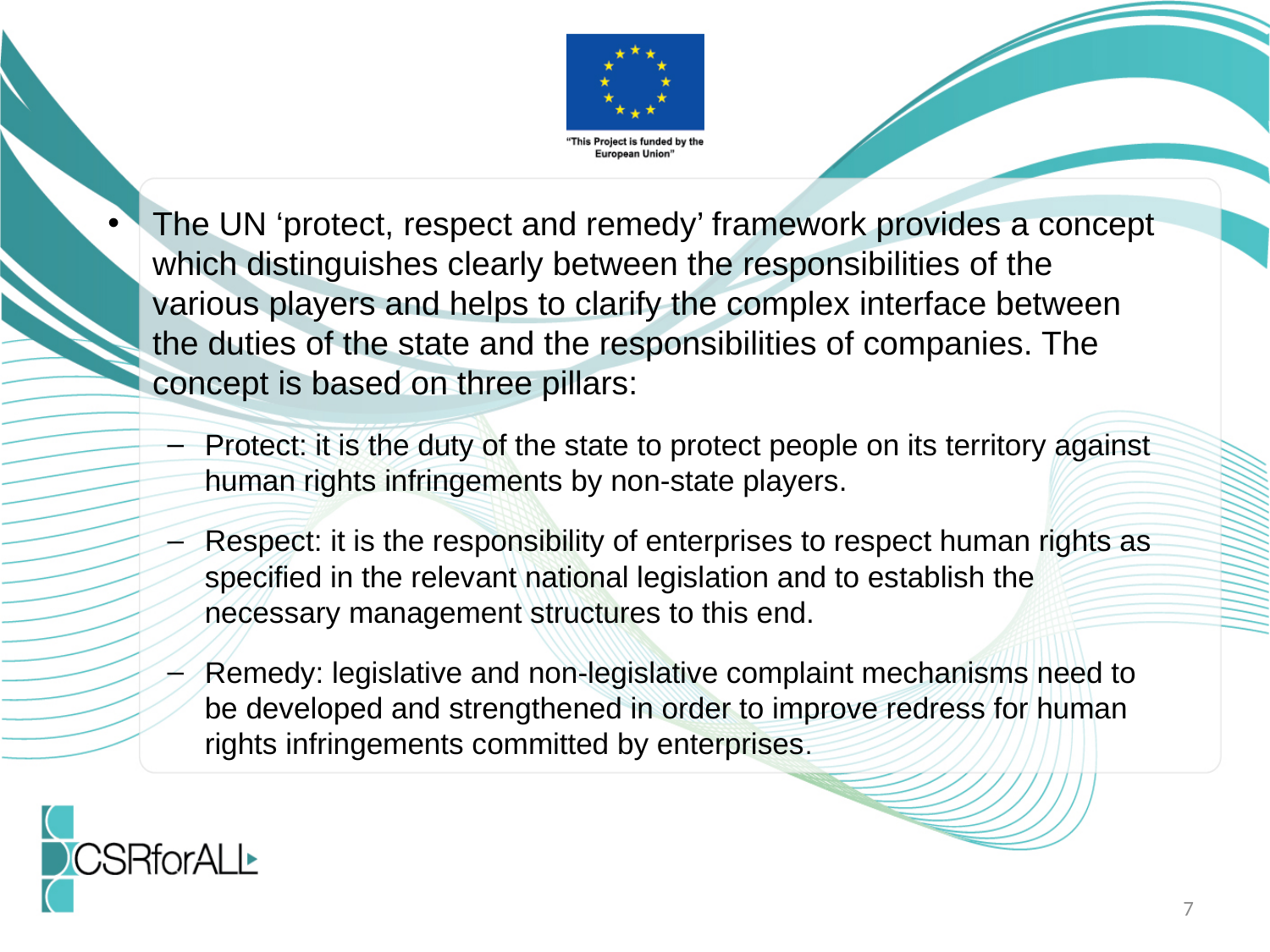

The UN ‘protect, respect and remedy’ framework provides a concept which distinguishes clearly between the responsibilities of the various players and helps to clarify the complex interface between the duties of the state and the responsibilities of companies. The concept is based on three pillars:

Protect: it is the duty of the state to protect people on its territory against human rights infringements by non-state players.

Respect: it is the responsibility of enterprises to respect human rights as specified in the relevant national legislation and to establish the necessary management structures to this end.

Remedy: legislative and non-legislative complaint mechanisms need to be developed and strengthened in order to improve redress for human rights infringements committed by enterprises.

7